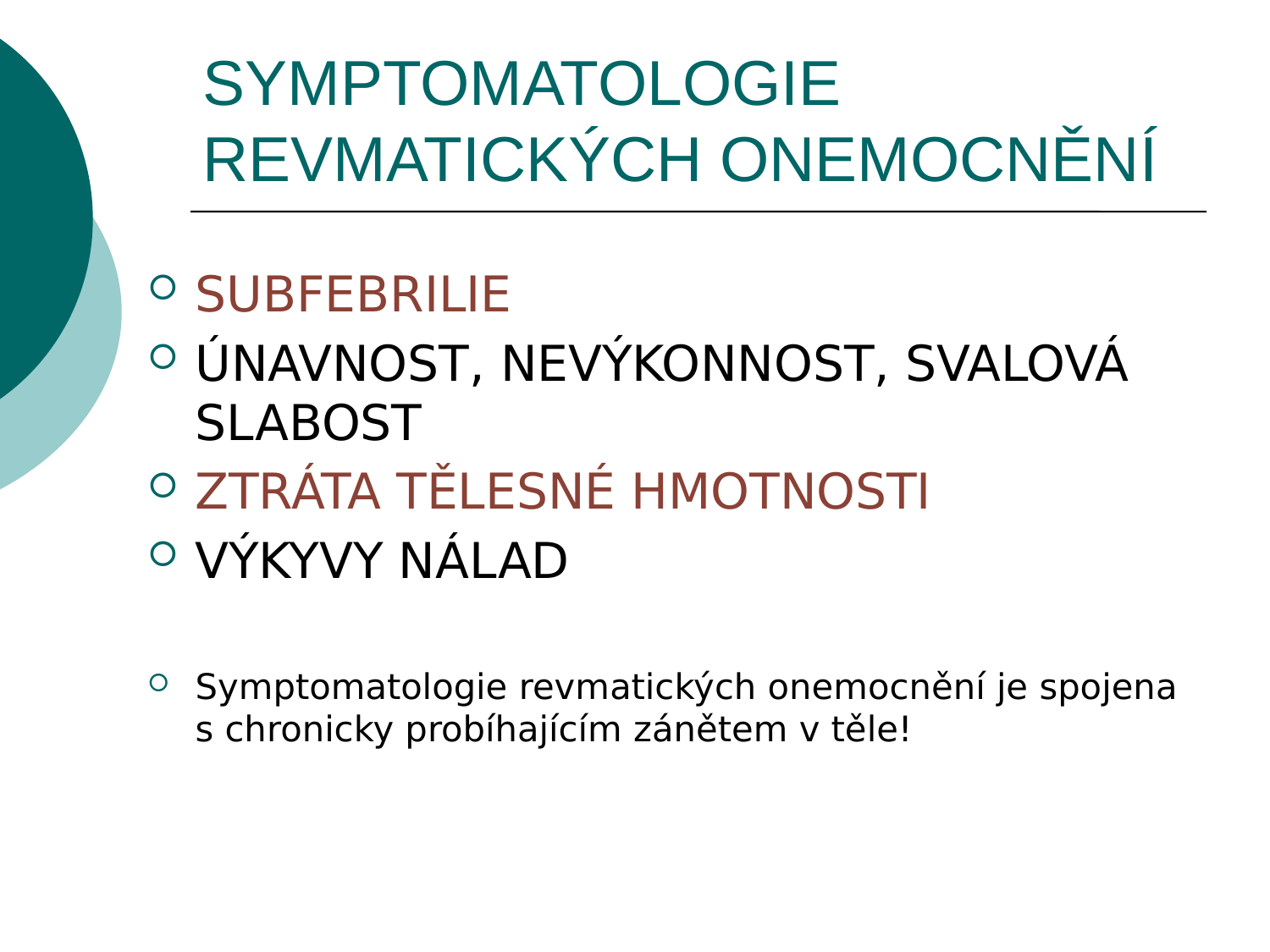

# SYMPTOMATOLOGIE REVMATICKÝCH ONEMOCNĚNÍ
SUBFEBRILIE
ÚNAVNOST, NEVÝKONNOST, SVALOVÁ SLABOST
ZTRÁTA TĚLESNÉ HMOTNOSTI
VÝKYVY NÁLAD

Symptomatologie revmatických onemocnění je spojena s chronicky probíhajícím zánětem v těle!